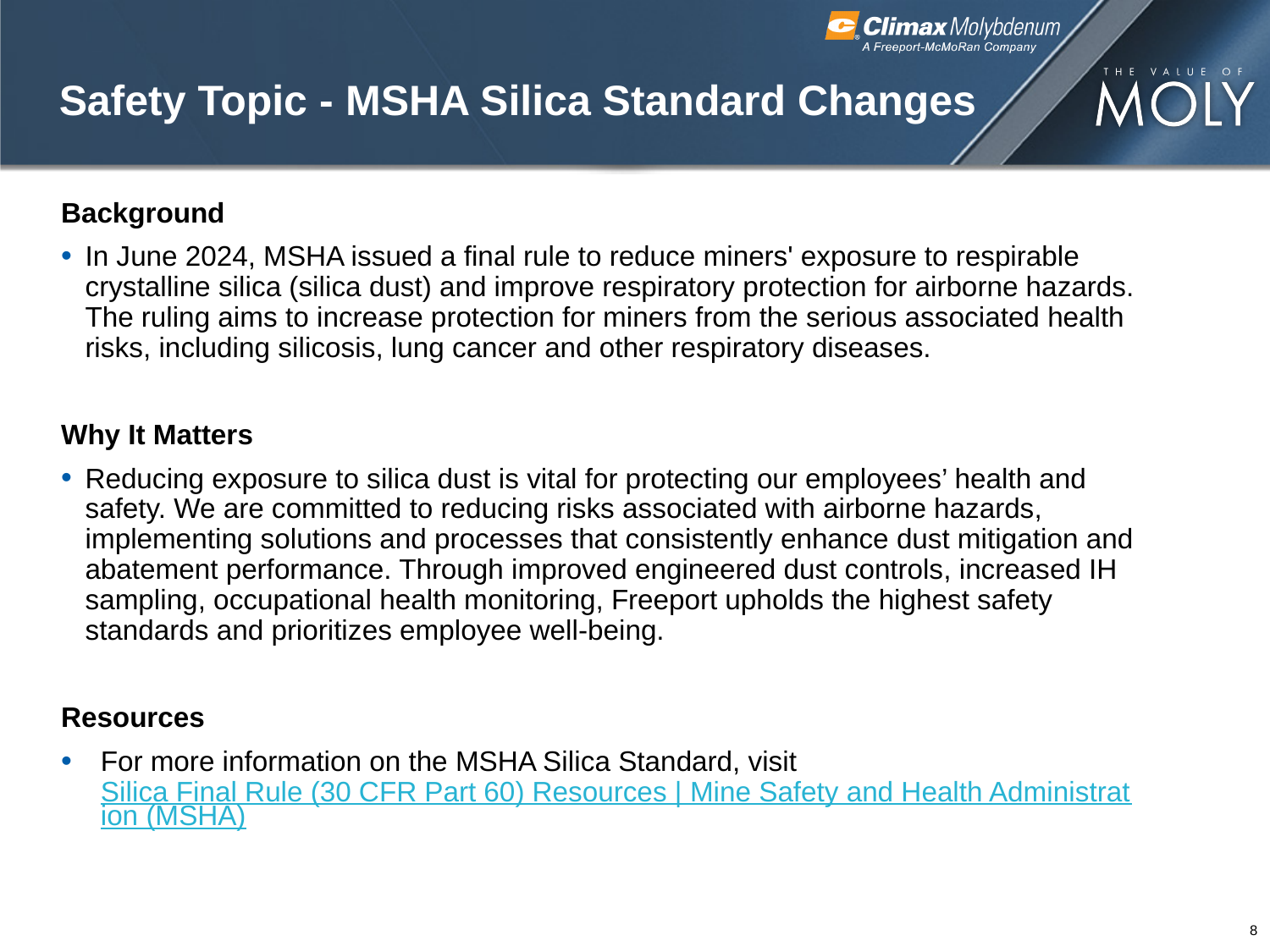

# Safety Topic - MSHA Silica Standard Changes
Background
In June 2024, MSHA issued a final rule to reduce miners' exposure to respirable crystalline silica (silica dust) and improve respiratory protection for airborne hazards. The ruling aims to increase protection for miners from the serious associated health risks, including silicosis, lung cancer and other respiratory diseases.

Why It Matters
Reducing exposure to silica dust is vital for protecting our employees’ health and safety. We are committed to reducing risks associated with airborne hazards, implementing solutions and processes that consistently enhance dust mitigation and abatement performance. Through improved engineered dust controls, increased IH sampling, occupational health monitoring, Freeport upholds the highest safety standards and prioritizes employee well-being.

Resources
For more information on the MSHA Silica Standard, visit Silica Final Rule (30 CFR Part 60) Resources | Mine Safety and Health Administration (MSHA)